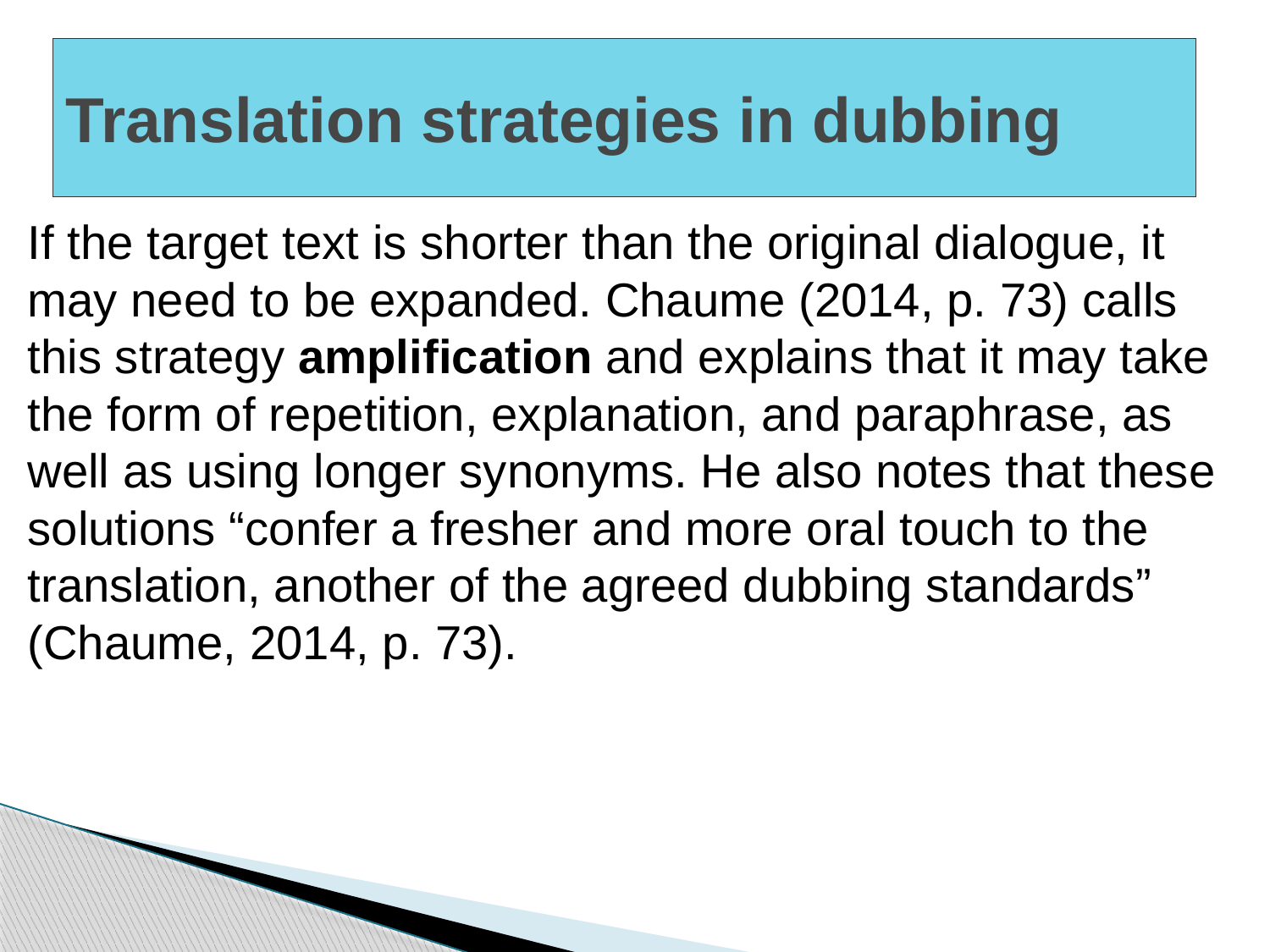

# Translation strategies in dubbing
If the target text is shorter than the original dialogue, it may need to be expanded. Chaume (2014, p. 73) calls this strategy amplification and explains that it may take the form of repetition, explanation, and paraphrase, as well as using longer synonyms. He also notes that these solutions “confer a fresher and more oral touch to the translation, another of the agreed dubbing standards” (Chaume, 2014, p. 73).